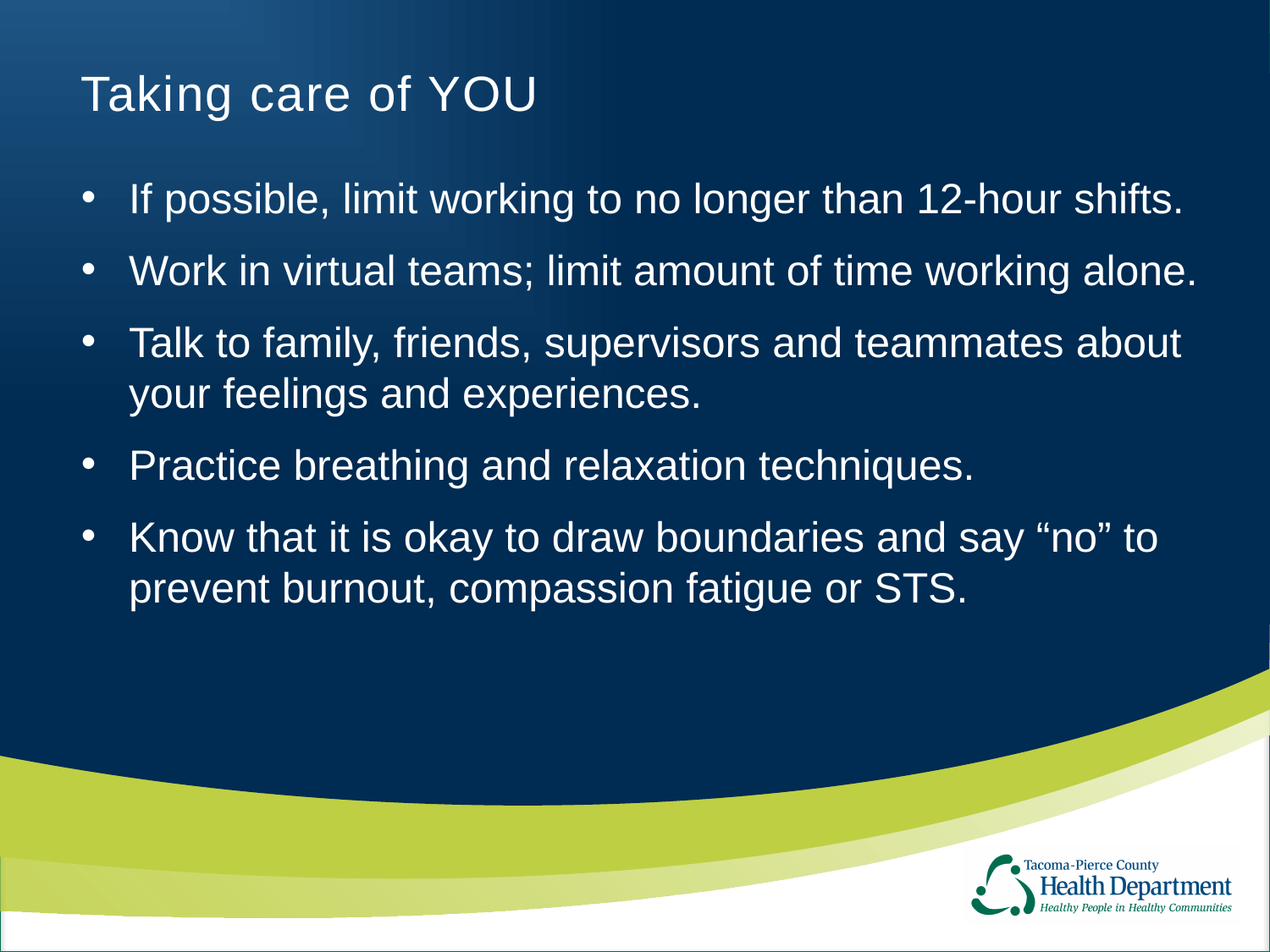

# Taking care of YOU
If possible, limit working to no longer than 12-hour shifts.
Work in virtual teams; limit amount of time working alone.
Talk to family, friends, supervisors and teammates about your feelings and experiences.
Practice breathing and relaxation techniques.
Know that it is okay to draw boundaries and say “no” to prevent burnout, compassion fatigue or STS.